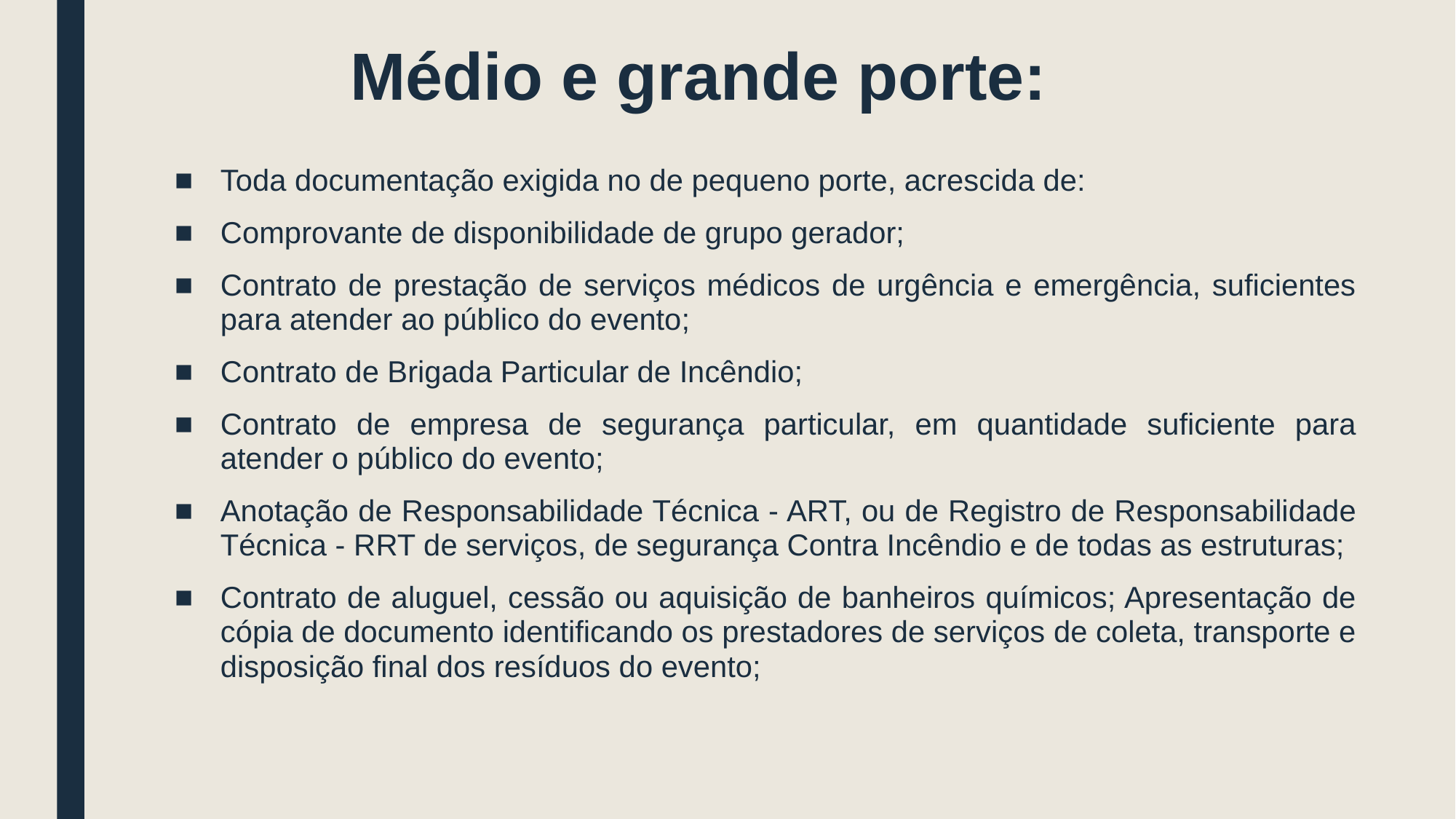

# Médio e grande porte:
Toda documentação exigida no de pequeno porte, acrescida de:
Comprovante de disponibilidade de grupo gerador;
Contrato de prestação de serviços médicos de urgência e emergência, suficientes para atender ao público do evento;
Contrato de Brigada Particular de Incêndio;
Contrato de empresa de segurança particular, em quantidade suficiente para atender o público do evento;
Anotação de Responsabilidade Técnica - ART, ou de Registro de Responsabilidade Técnica - RRT de serviços, de segurança Contra Incêndio e de todas as estruturas;
Contrato de aluguel, cessão ou aquisição de banheiros químicos; Apresentação de cópia de documento identificando os prestadores de serviços de coleta, transporte e disposição final dos resíduos do evento;